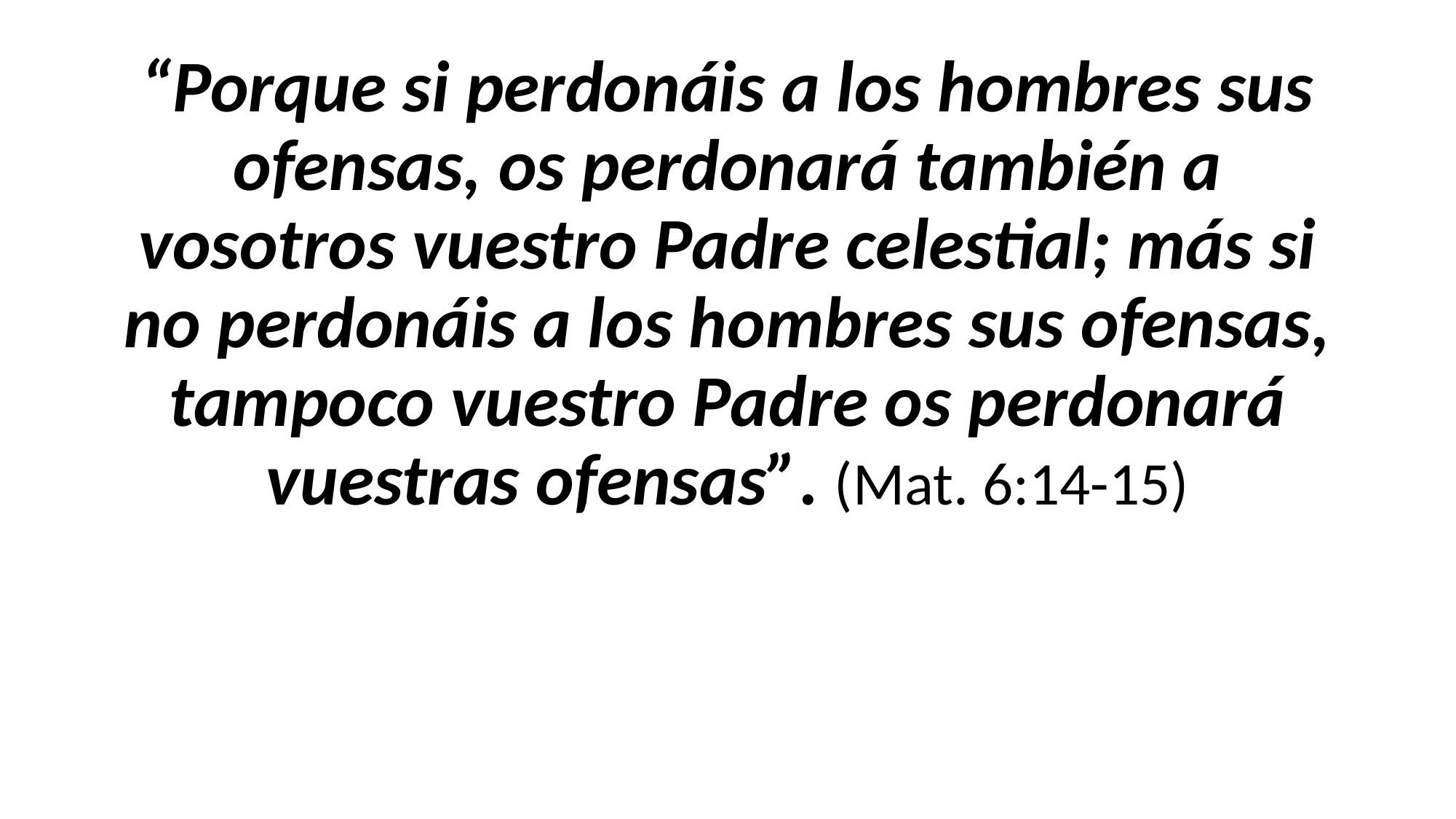

#
“Porque si perdonáis a los hombres sus ofensas, os perdonará también a vosotros vuestro Padre celestial; más si no perdonáis a los hombres sus ofensas, tampoco vuestro Padre os perdonará vuestras ofensas”. (Mat. 6:14-15)